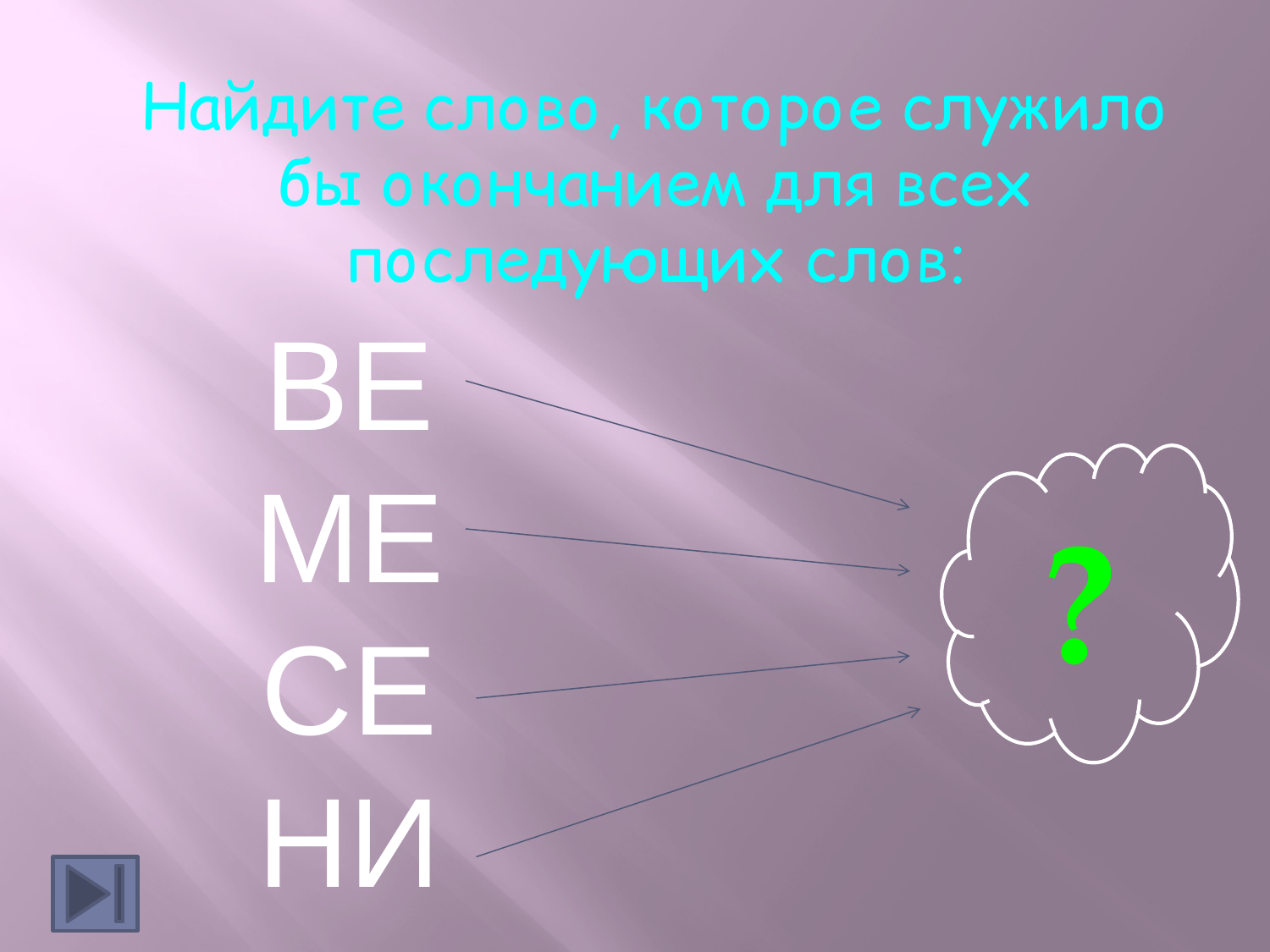

Найдите слово, которое служило бы окончанием для всех последующих слов:
ВЕ
МЕ
СЕ
НИ
?